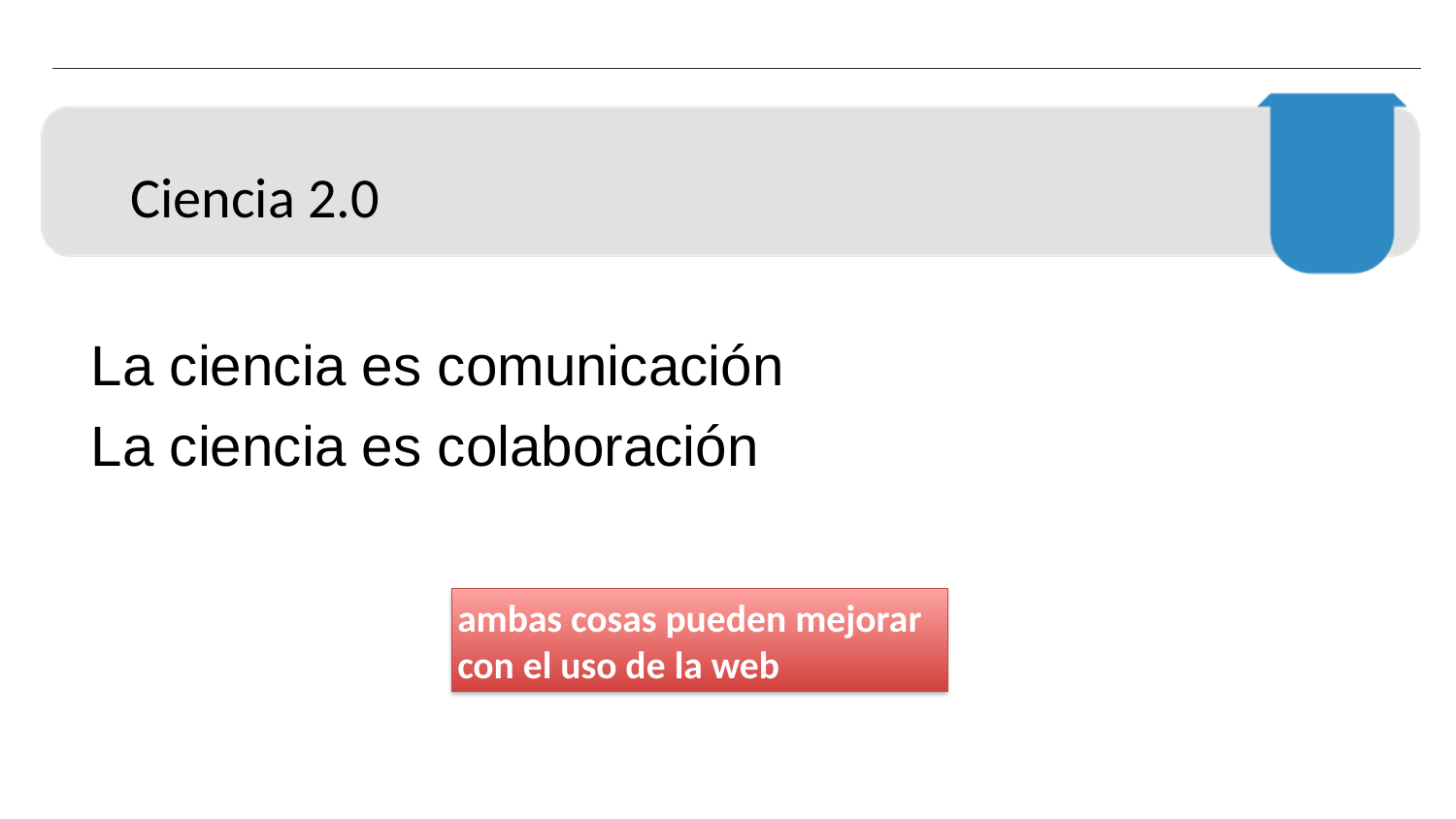

Ciencia 2.0
La ciencia es comunicación
La ciencia es colaboración
ambas cosas pueden mejorar con el uso de la web